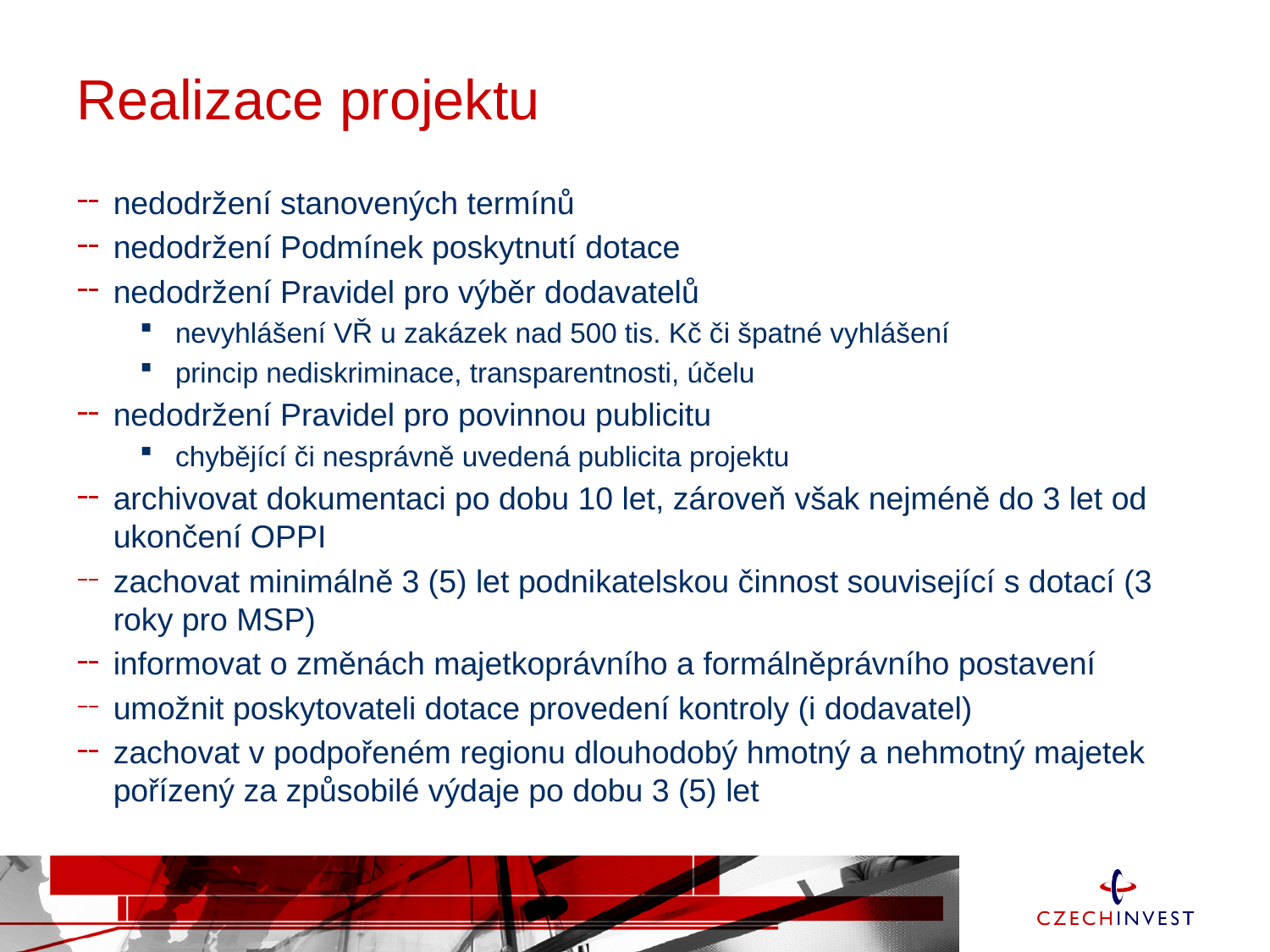

# Realizace projektu
nedodržení stanovených termínů
nedodržení Podmínek poskytnutí dotace
nedodržení Pravidel pro výběr dodavatelů
nevyhlášení VŘ u zakázek nad 500 tis. Kč či špatné vyhlášení
princip nediskriminace, transparentnosti, účelu
nedodržení Pravidel pro povinnou publicitu
chybějící či nesprávně uvedená publicita projektu
archivovat dokumentaci po dobu 10 let, zároveň však nejméně do 3 let od ukončení OPPI
zachovat minimálně 3 (5) let podnikatelskou činnost související s dotací (3 roky pro MSP)
informovat o změnách majetkoprávního a formálněprávního postavení
umožnit poskytovateli dotace provedení kontroly (i dodavatel)
zachovat v podpořeném regionu dlouhodobý hmotný a nehmotný majetek pořízený za způsobilé výdaje po dobu 3 (5) let